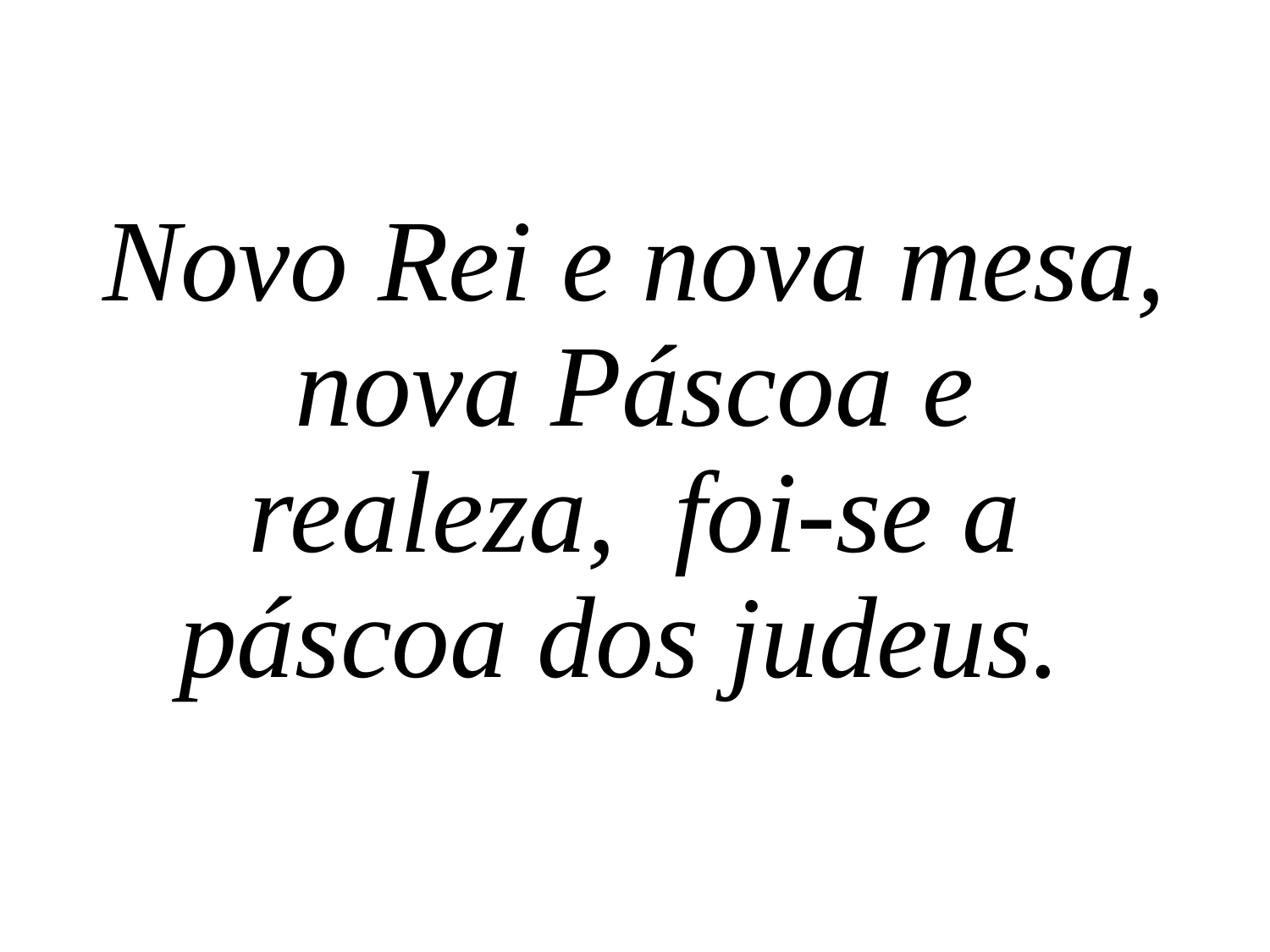

Novo Rei e nova mesa, nova Páscoa e realeza,  foi-se a páscoa dos judeus.